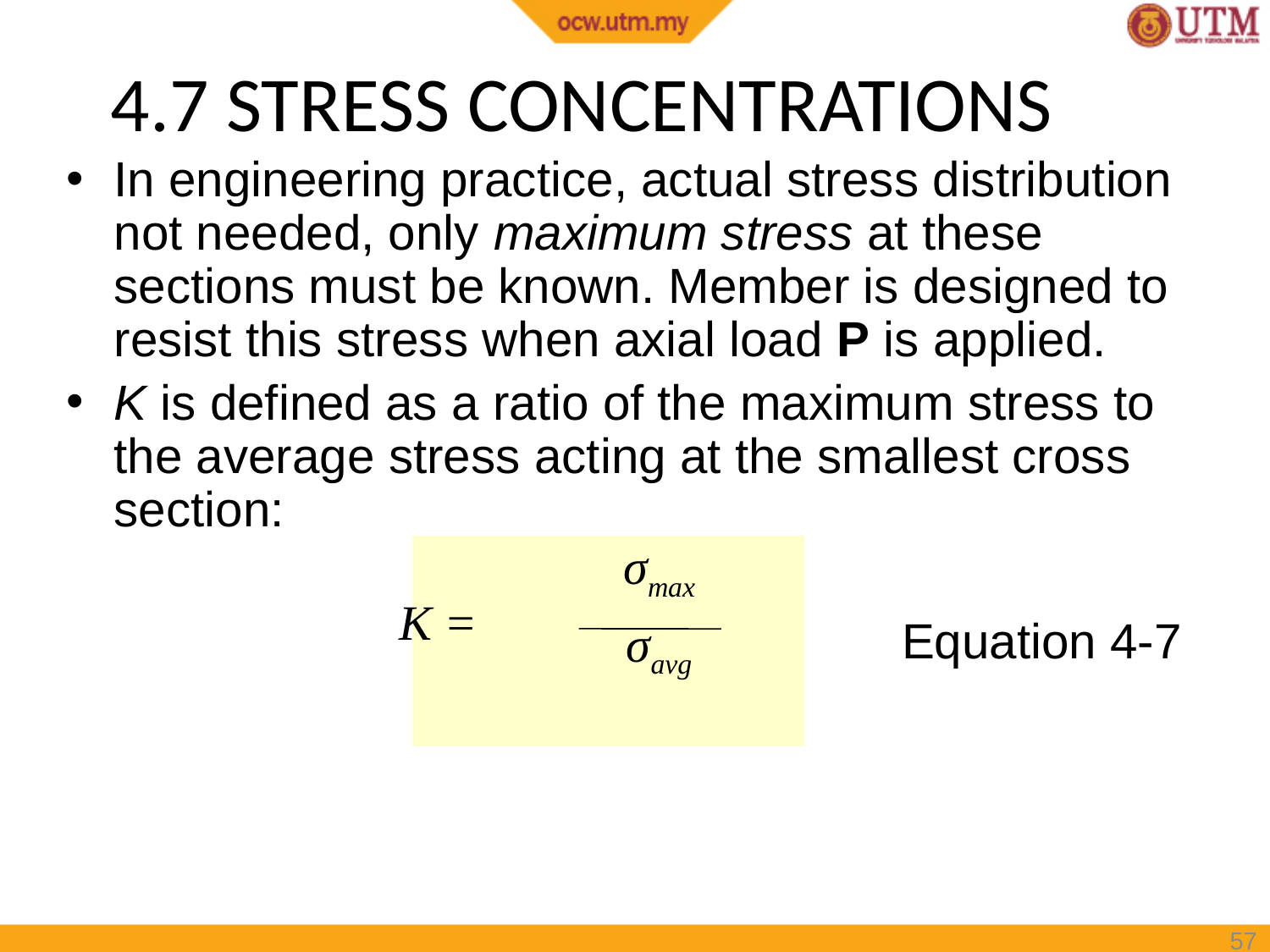

# 4.7 STRESS CONCENTRATIONS
In engineering practice, actual stress distribution not needed, only maximum stress at these sections must be known. Member is designed to resist this stress when axial load P is applied.
K is defined as a ratio of the maximum stress to the average stress acting at the smallest cross section:
σmax
σavg
K =

Equation 4-7
57